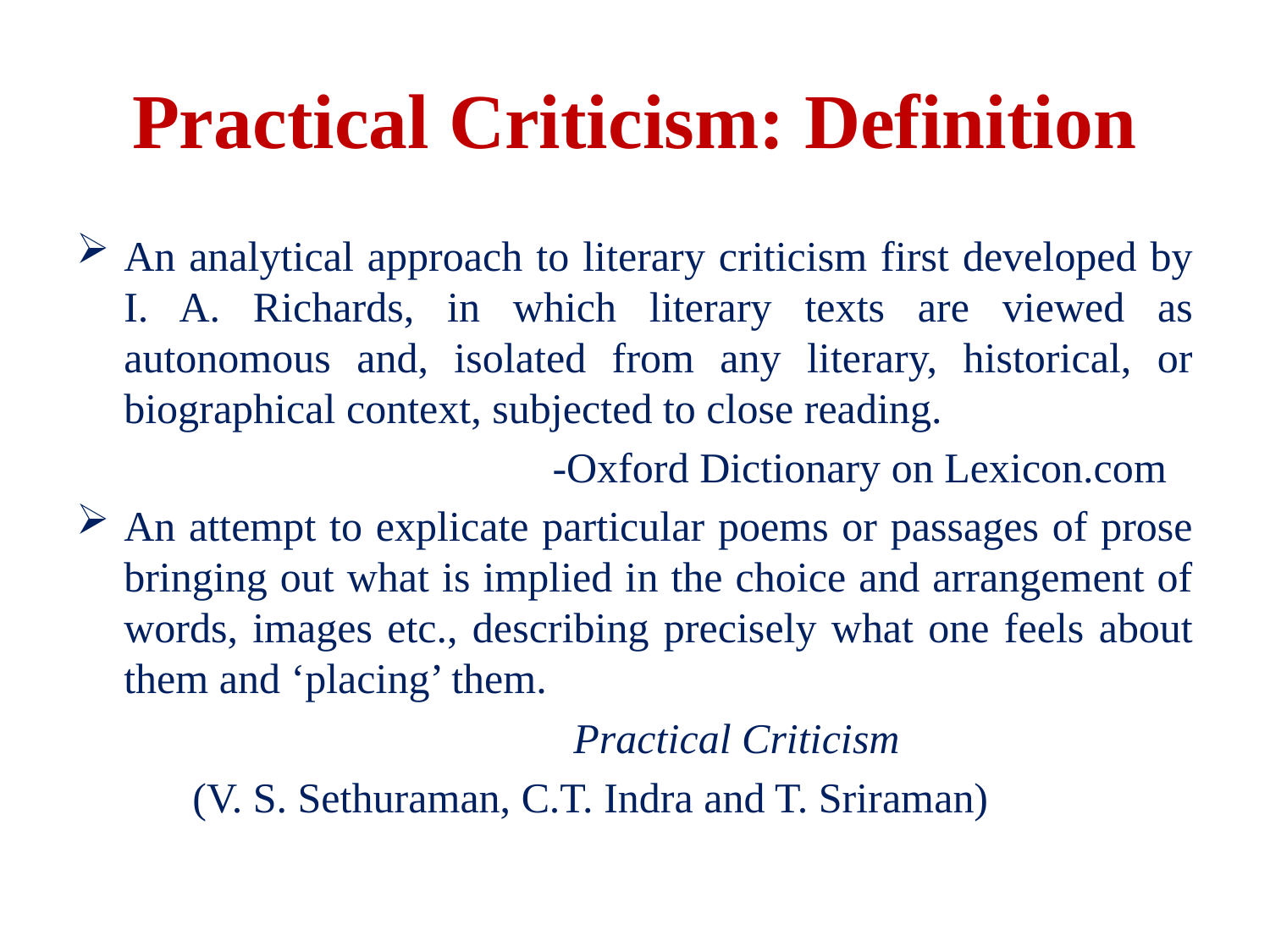

# Practical Criticism: Definition
An analytical approach to literary criticism first developed by I. A. Richards, in which literary texts are viewed as autonomous and, isolated from any literary, historical, or biographical context, subjected to close reading.
                                             -Oxford Dictionary on Lexicon.com
An attempt to explicate particular poems or passages of prose bringing out what is implied in the choice and arrangement of words, images etc., describing precisely what one feels about them and ‘placing’ them.
                                               Practical Criticism
           (V. S. Sethuraman, C.T. Indra and T. Sriraman)